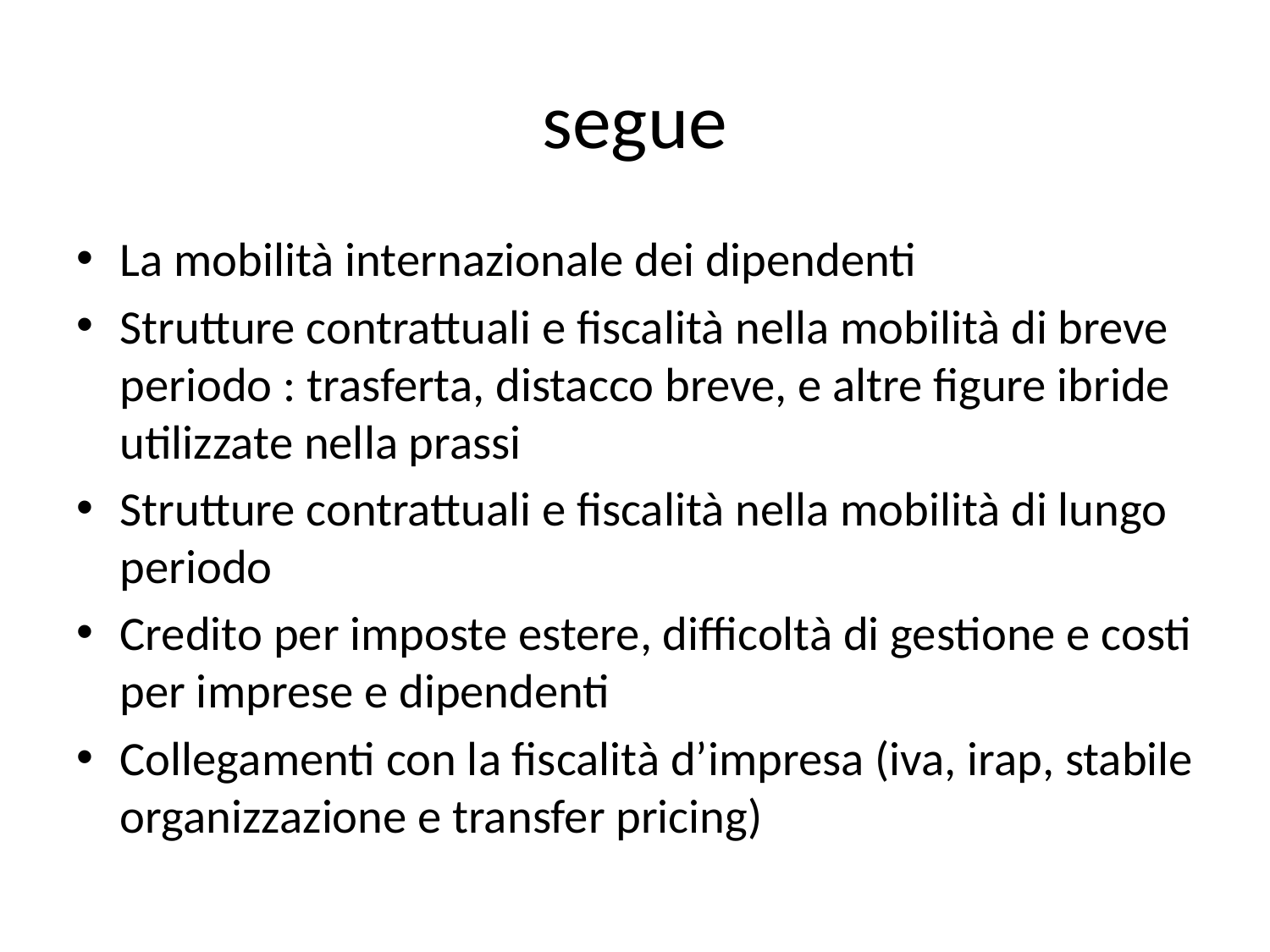

# segue
La mobilità internazionale dei dipendenti
Strutture contrattuali e fiscalità nella mobilità di breve periodo : trasferta, distacco breve, e altre figure ibride utilizzate nella prassi
Strutture contrattuali e fiscalità nella mobilità di lungo periodo
Credito per imposte estere, difficoltà di gestione e costi per imprese e dipendenti
Collegamenti con la fiscalità d’impresa (iva, irap, stabile organizzazione e transfer pricing)